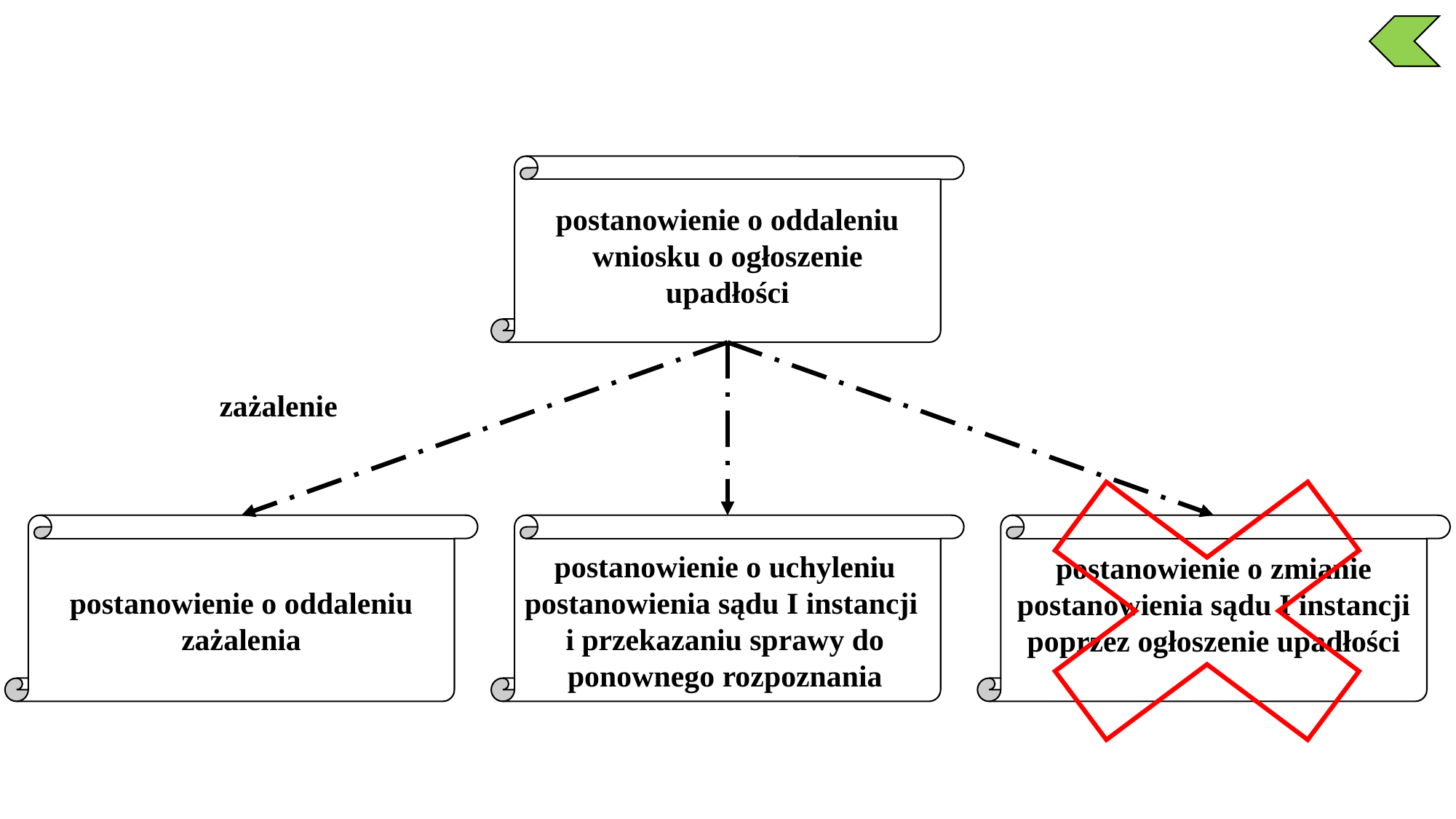

postanowienie o oddaleniu wniosku o ogłoszenie upadłości
zażalenie

postanowienie o uchyleniu postanowienia sądu I instancji
i przekazaniu sprawy do ponownego rozpoznania
postanowienie o zmianie postanowienia sądu I instancji poprzez ogłoszenie upadłości
postanowienie o oddaleniu zażalenia